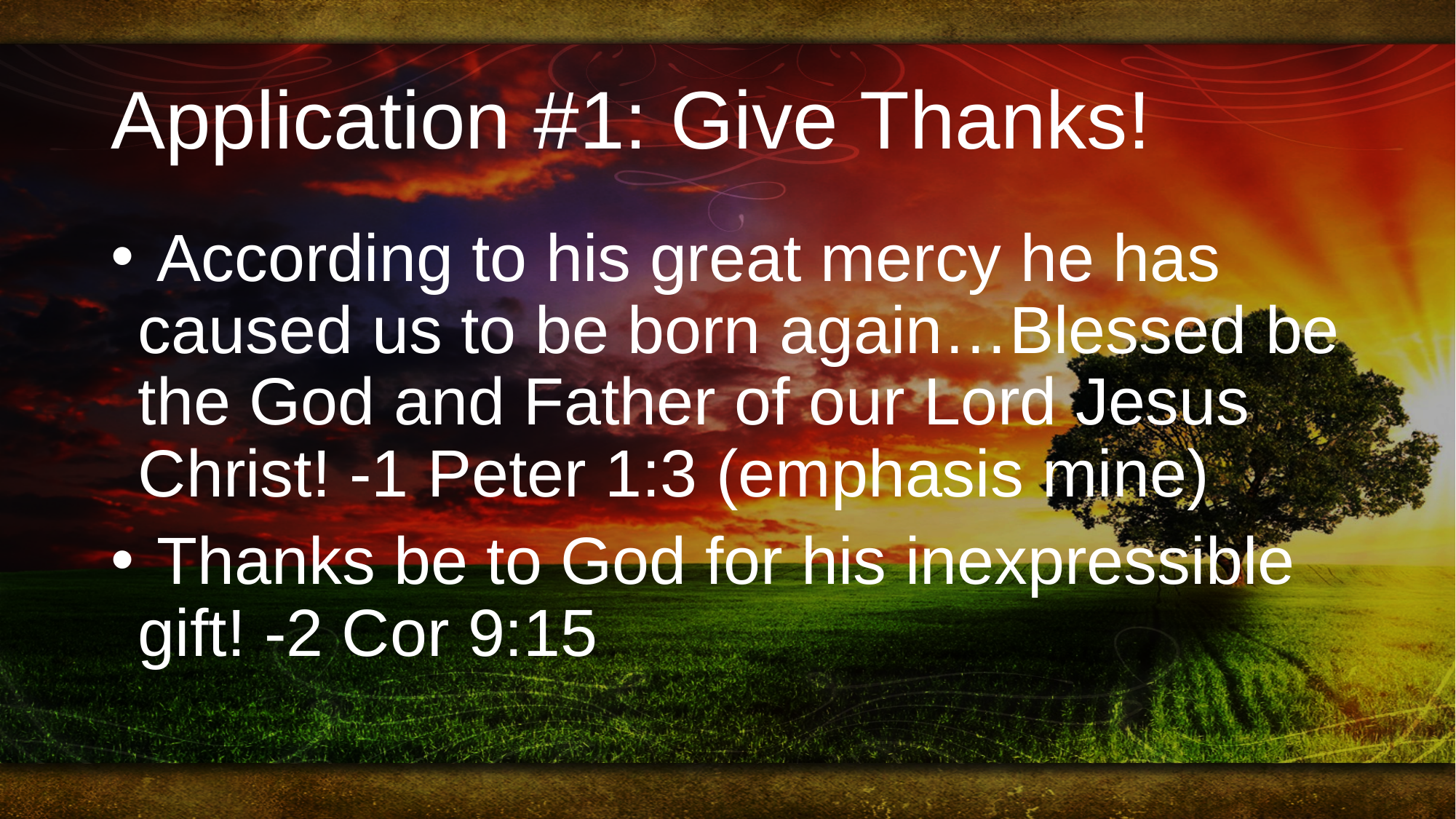

# Application #1: Give Thanks!
 According to his great mercy he has caused us to be born again…Blessed be the God and Father of our Lord Jesus Christ! -1 Peter 1:3 (emphasis mine)
 Thanks be to God for his inexpressible gift! -2 Cor 9:15